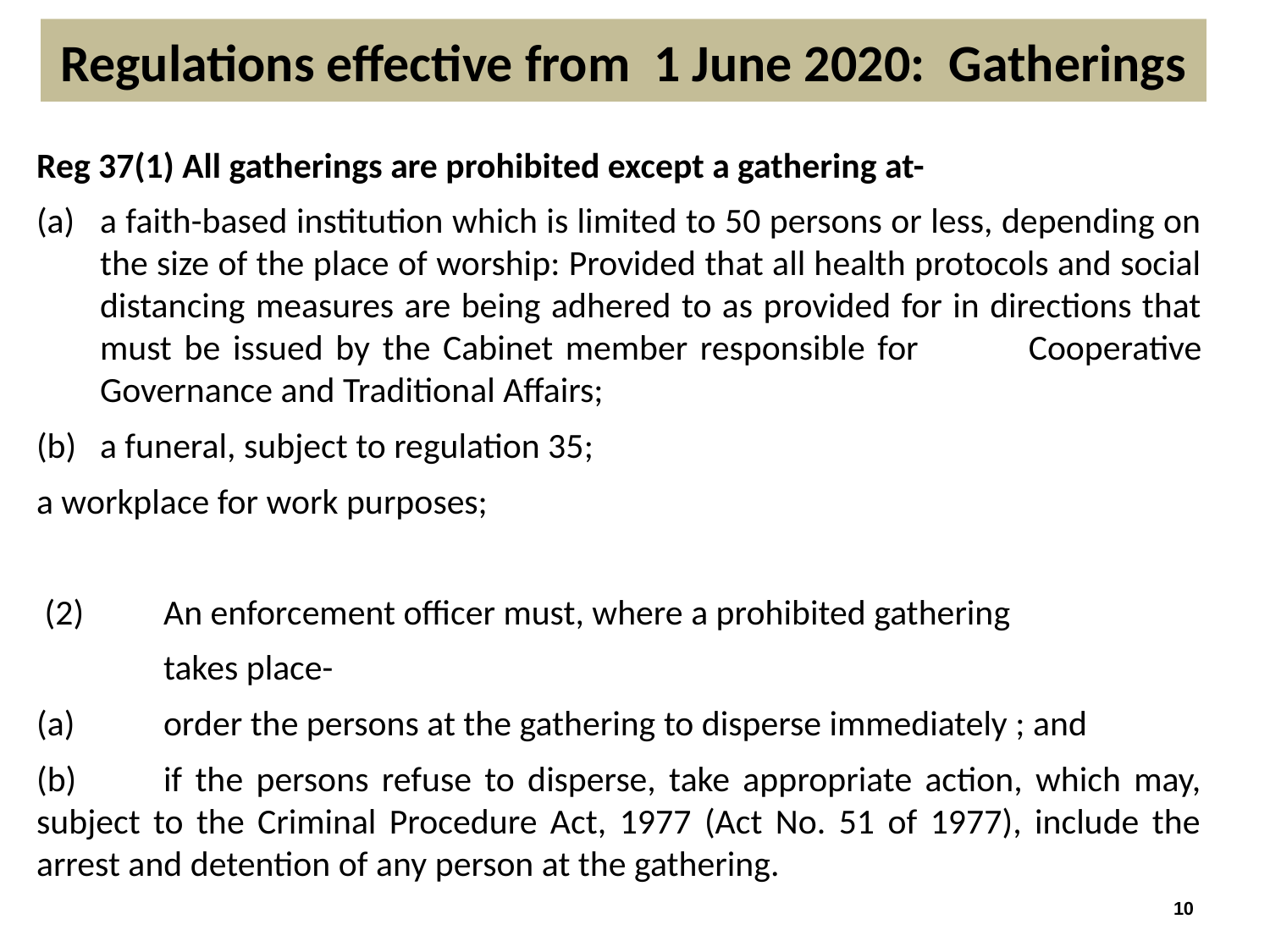

# Regulations effective from  1 June 2020:  Gatherings
Reg 37(1) All gatherings are prohibited except a gathering at-
a faith-based institution which is limited to 50 persons or less, depending on the size of the place of worship: Provided that all health protocols and social distancing measures are being adhered to as provided for in directions that must be issued by the Cabinet member responsible for 	Cooperative Governance and Traditional Affairs;
a funeral, subject to regulation 35;
a workplace for work purposes;

 (2)	An enforcement officer must, where a prohibited gathering
	takes place-
(a)	order the persons at the gathering to disperse immediately ; and
(b)	if the persons refuse to disperse, take appropriate action, which may, subject to the Criminal Procedure Act, 1977 (Act No. 51 of 1977), include the arrest and detention of any person at the gathering.

10